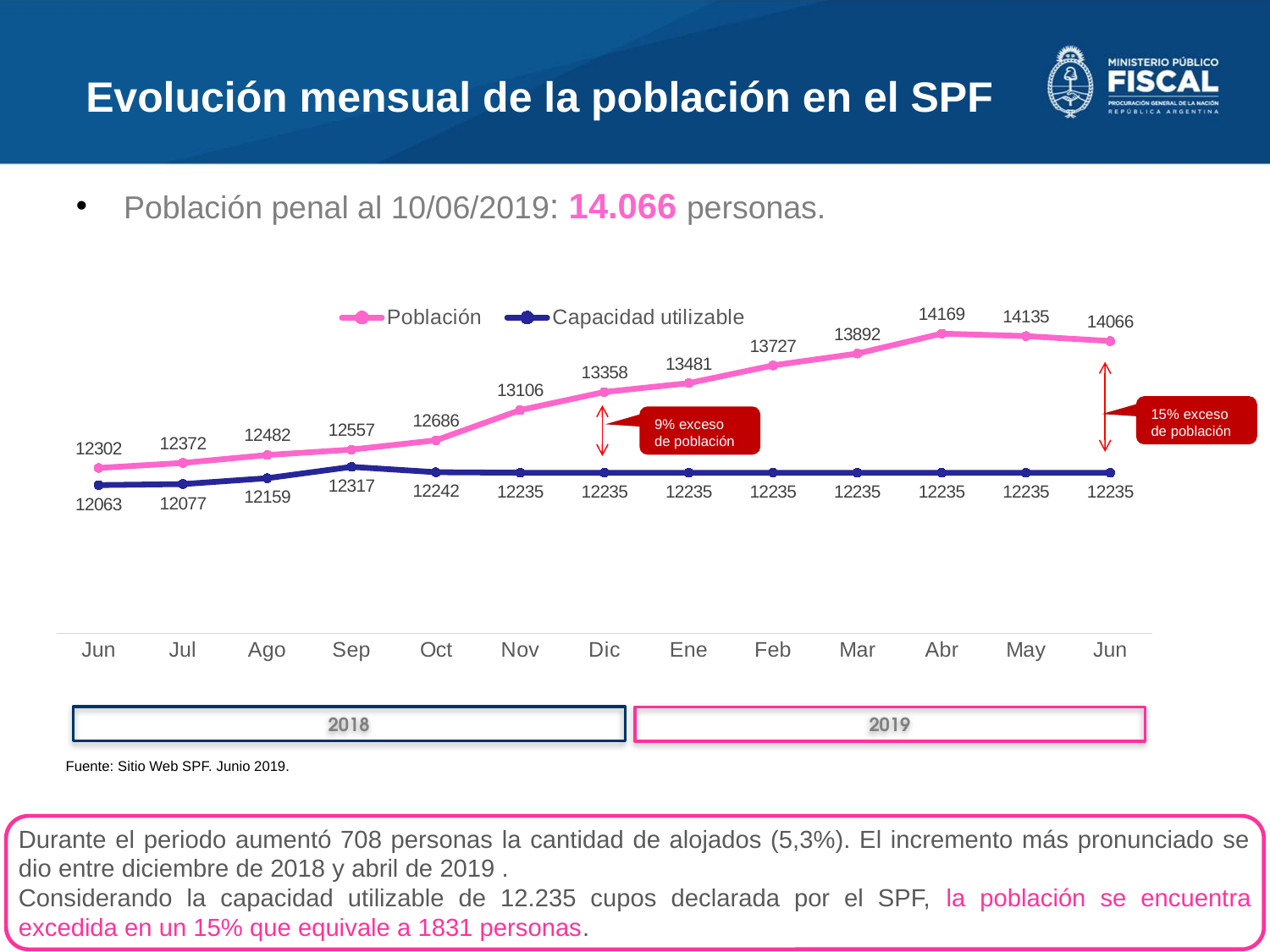

Evolución mensual de la población en el SPF
Población penal al 10/06/2019: 14.066 personas.

### Chart

| Category | Población | Capacidad utilizable | Columna1 |
|---|---|---|---|
| Jun | 12302.0 | 12063.0 | None |
| Jul | 12372.0 | 12077.0 | None |
| Ago | 12482.0 | 12159.0 | None |
| Sep | 12557.0 | 12317.0 | None |
| Oct | 12686.0 | 12242.0 | None |
| Nov | 13106.0 | 12235.0 | None |
| Dic | 13358.0 | 12235.0 | None |
| Ene | 13481.0 | 12235.0 | None |
| Feb | 13727.0 | 12235.0 | None |
| Mar | 13892.0 | 12235.0 | None |
| Abr | 14169.0 | 12235.0 | None |
| May | 14135.0 | 12235.0 | None |
| Jun | 14066.0 | 12235.0 | None |
15% exceso de población
9% exceso  de población
2018
2019
Fuente: Sitio Web SPF. Junio 2019.

Durante el periodo aumentó 708 personas la cantidad de alojados (5,3%). El incremento más pronunciado se dio entre diciembre de 2018 y abril de 2019 .
Considerando la capacidad utilizable de 12.235 cupos declarada por el SPF, la población se encuentra excedida en un 15% que equivale a 1831 personas.